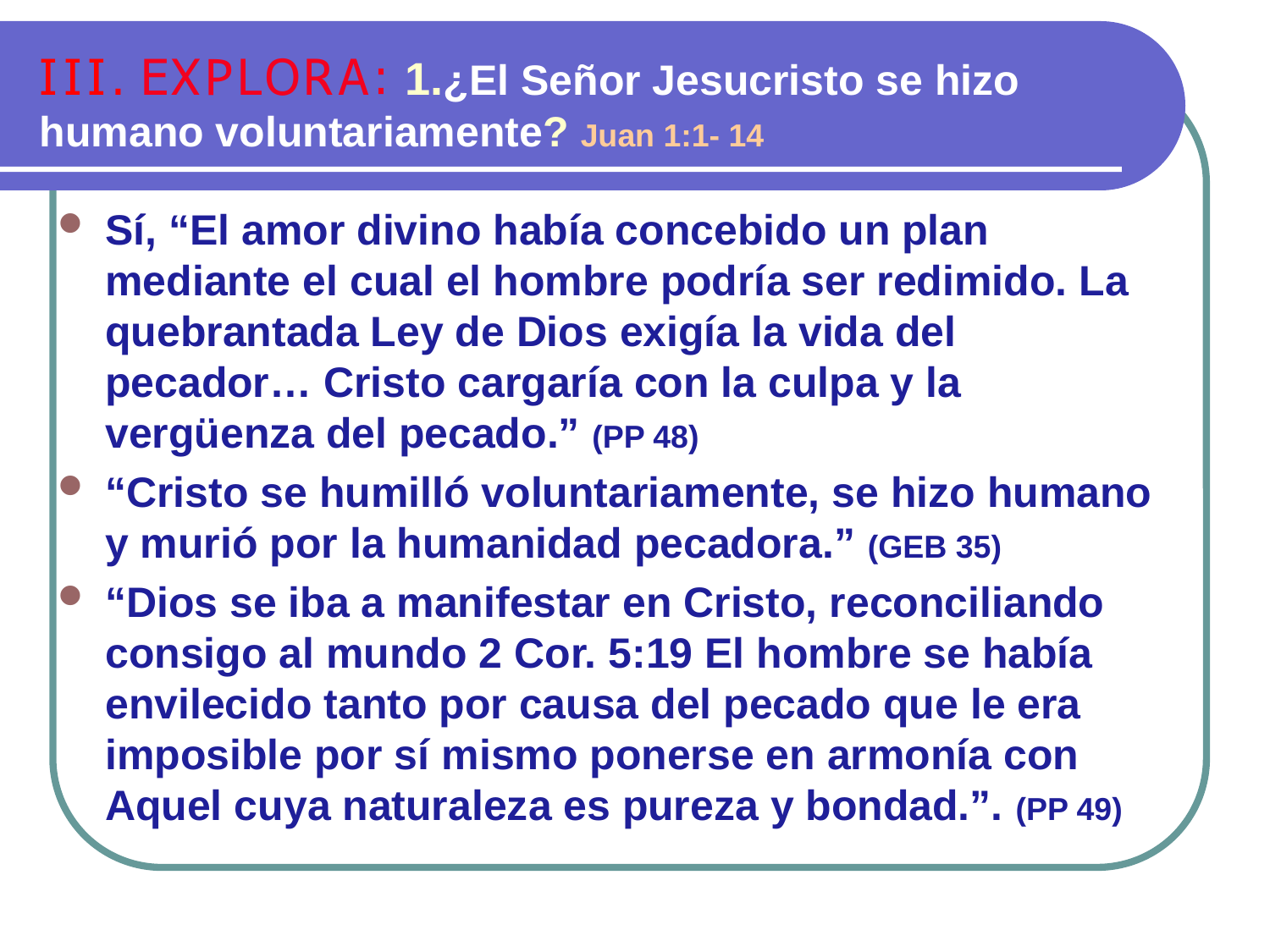

III. EXPLORA: 1.¿El Señor Jesucristo se hizo humano voluntariamente? Juan 1:1- 14
Sí, “El amor divino había concebido un plan mediante el cual el hombre podría ser redimido. La quebrantada Ley de Dios exigía la vida del pecador… Cristo cargaría con la culpa y la vergüenza del pecado.” (PP 48)
“Cristo se humilló voluntariamente, se hizo humano y murió por la humanidad pecadora.” (GEB 35)
“Dios se iba a manifestar en Cristo, reconciliando consigo al mundo 2 Cor. 5:19 El hombre se había envilecido tanto por causa del pecado que le era imposible por sí mismo ponerse en armonía con Aquel cuya naturaleza es pureza y bondad.”. (PP 49)